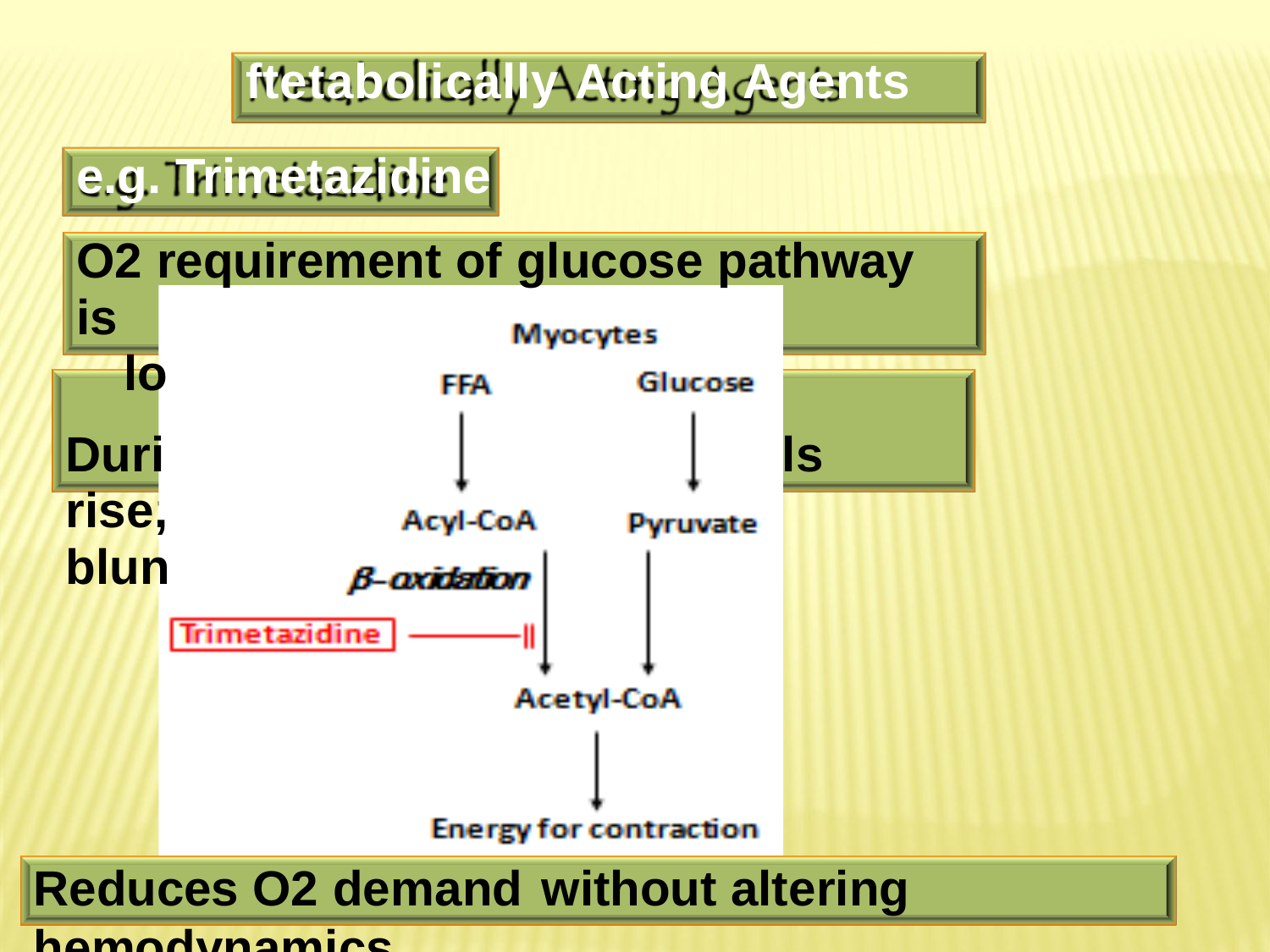

ftetabolically Acting Agents
e.g. Trimetazidine
O2 requirement of glucose pathway is
lo
Duri	ls rise,
blun

wer than FFA pathway
ng ischemia, oxidized FFA leve
ting the glucose pathway

Reduces O2 demand	without altering hemodynamics